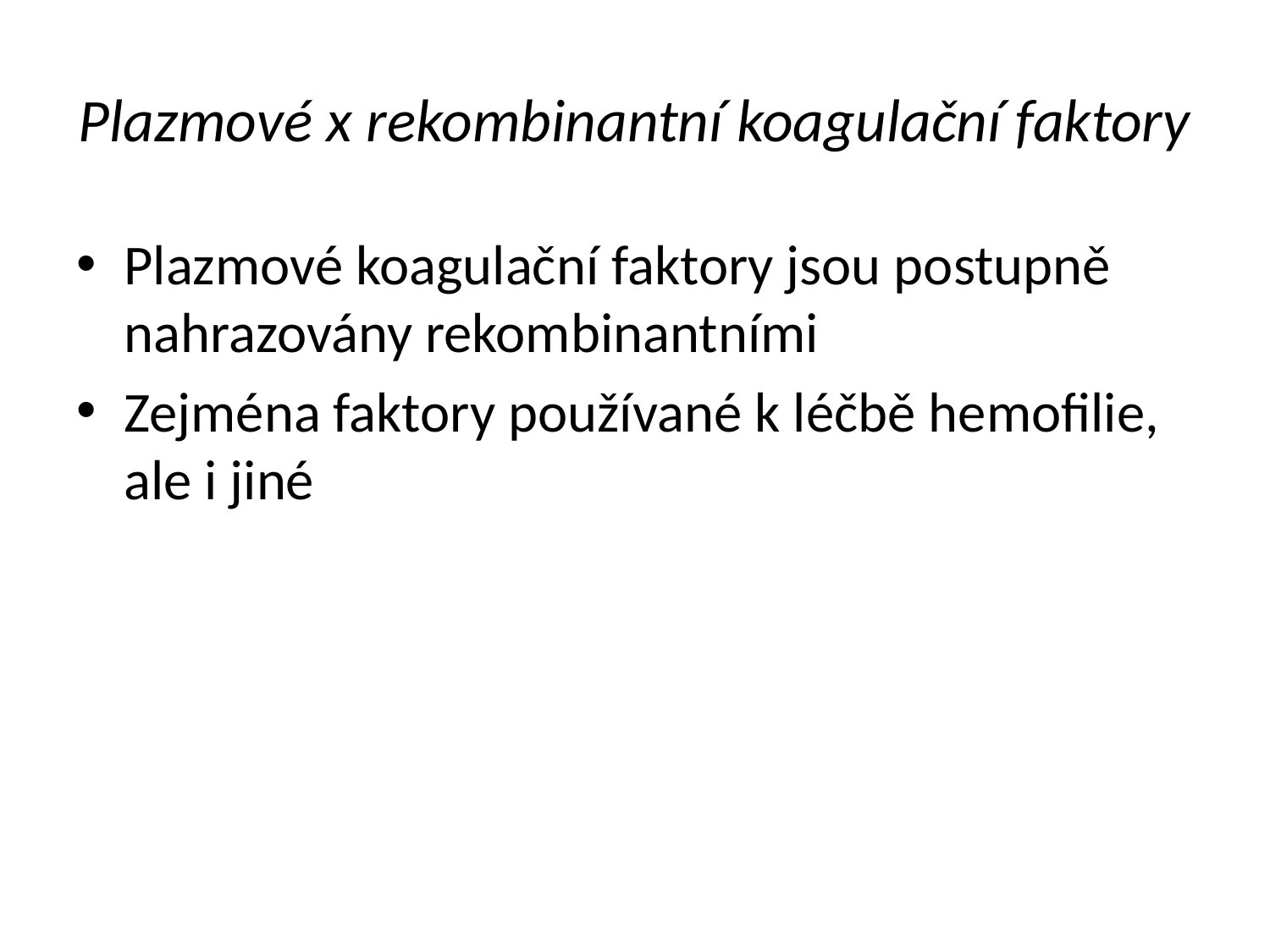

# Plazmové x rekombinantní koagulační faktory
Plazmové koagulační faktory jsou postupně nahrazovány rekombinantními
Zejména faktory používané k léčbě hemofilie, ale i jiné